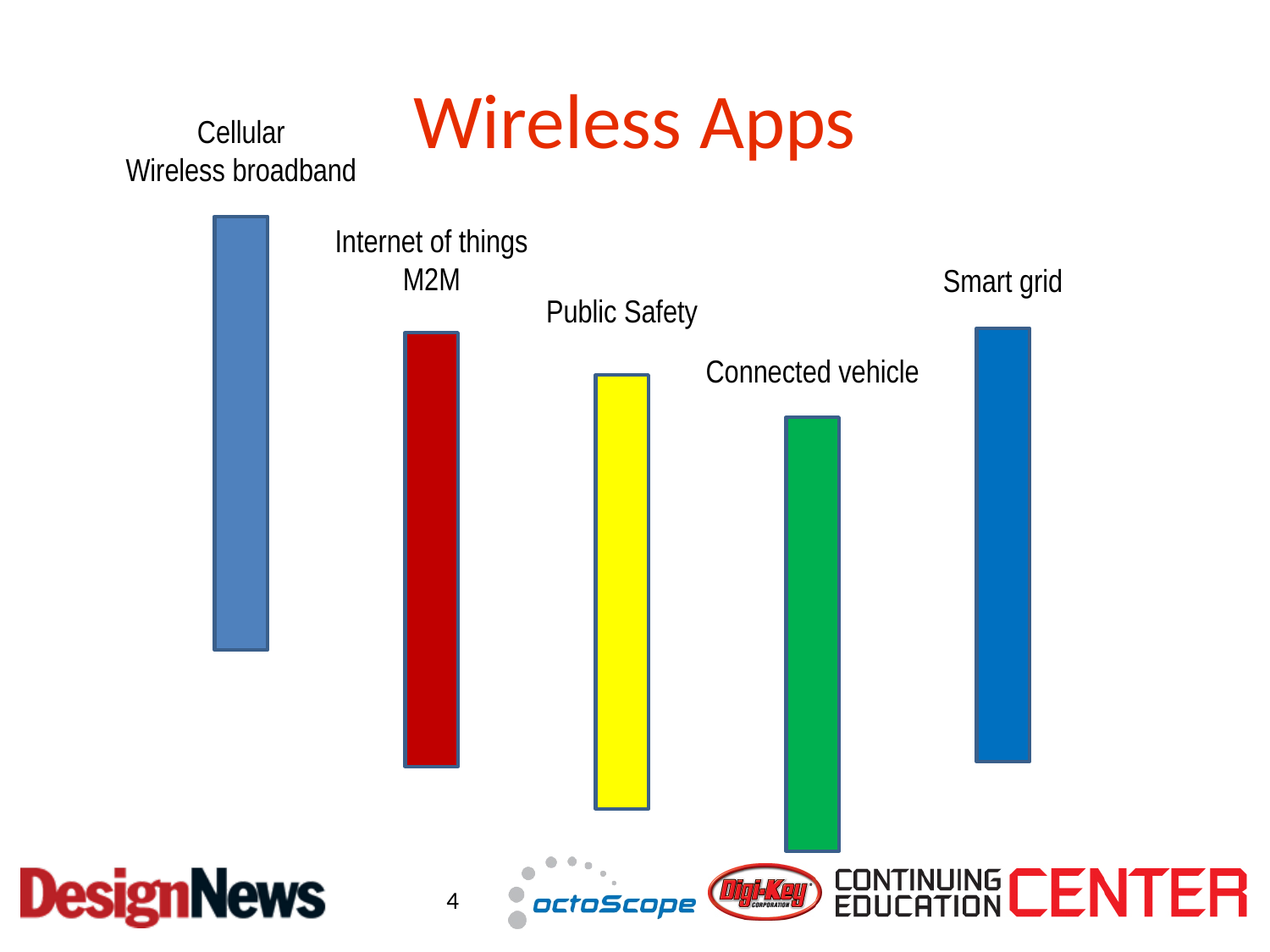

# Wireless Apps
Cellular
Wireless broadband
Internet of things
M2M

Smart grid
Public Safety

Connected vehicle

4